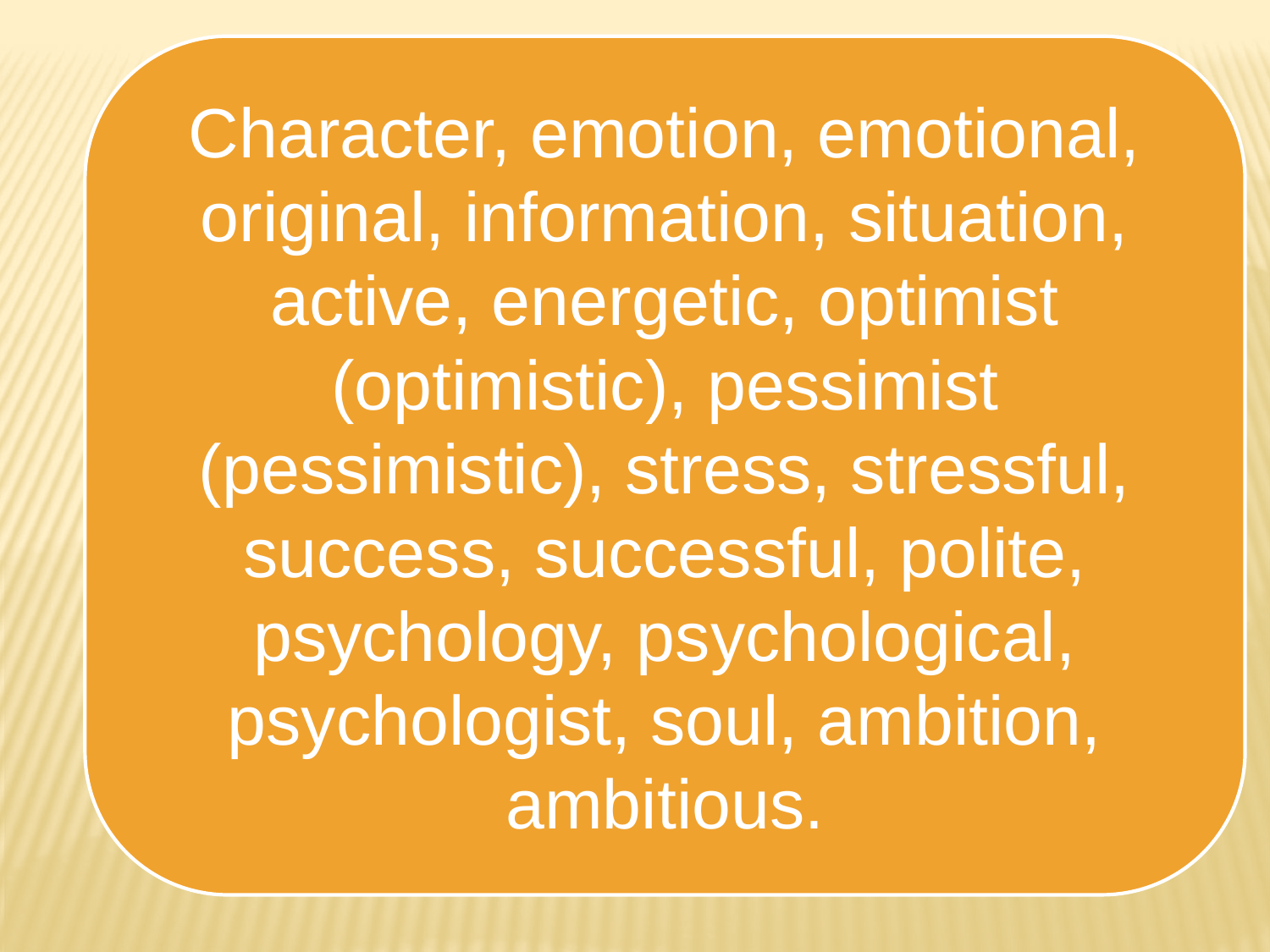

Character, emotion, emotional, original, information, situation, active, energetic, optimist (optimistic), pessimist (pessimistic), stress, stressful, success, successful, polite, psychology, psychological, psychologist, soul, ambition, ambitious.